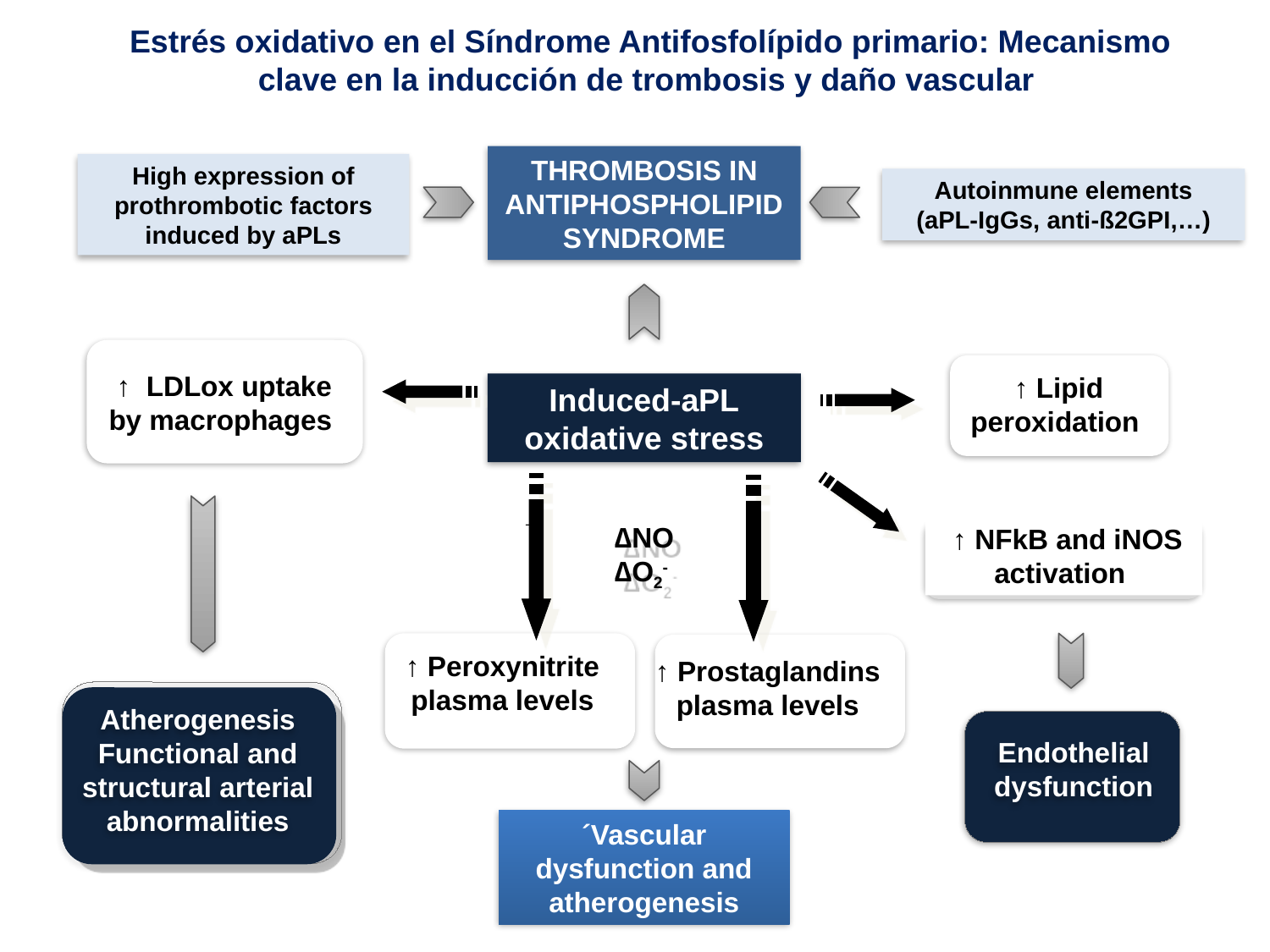

Estrés oxidativo en el Síndrome Antifosfolípido primario: Mecanismo clave en la inducción de trombosis y daño vascular
THROMBOSIS IN ANTIPHOSPHOLIPID SYNDROME
High expression of prothrombotic factors induced by aPLs
Autoinmune elements
(aPL-IgGs, anti-ß2GPI,…)

 ↑  LDLox uptake by macrophages

 ↑ Lipid peroxidation
Induced-aPL
oxidative stress

∆NO
∆O2-
 ↑ NFkB and iNOS activation

 ↑

↑ Peroxynitrite plasma levels

↑ Prostaglandins plasma levels

Atherogenesis
Functional and structural arterial abnormalities

Endothelial dysfunction

´Vascular dysfunction and atherogenesis